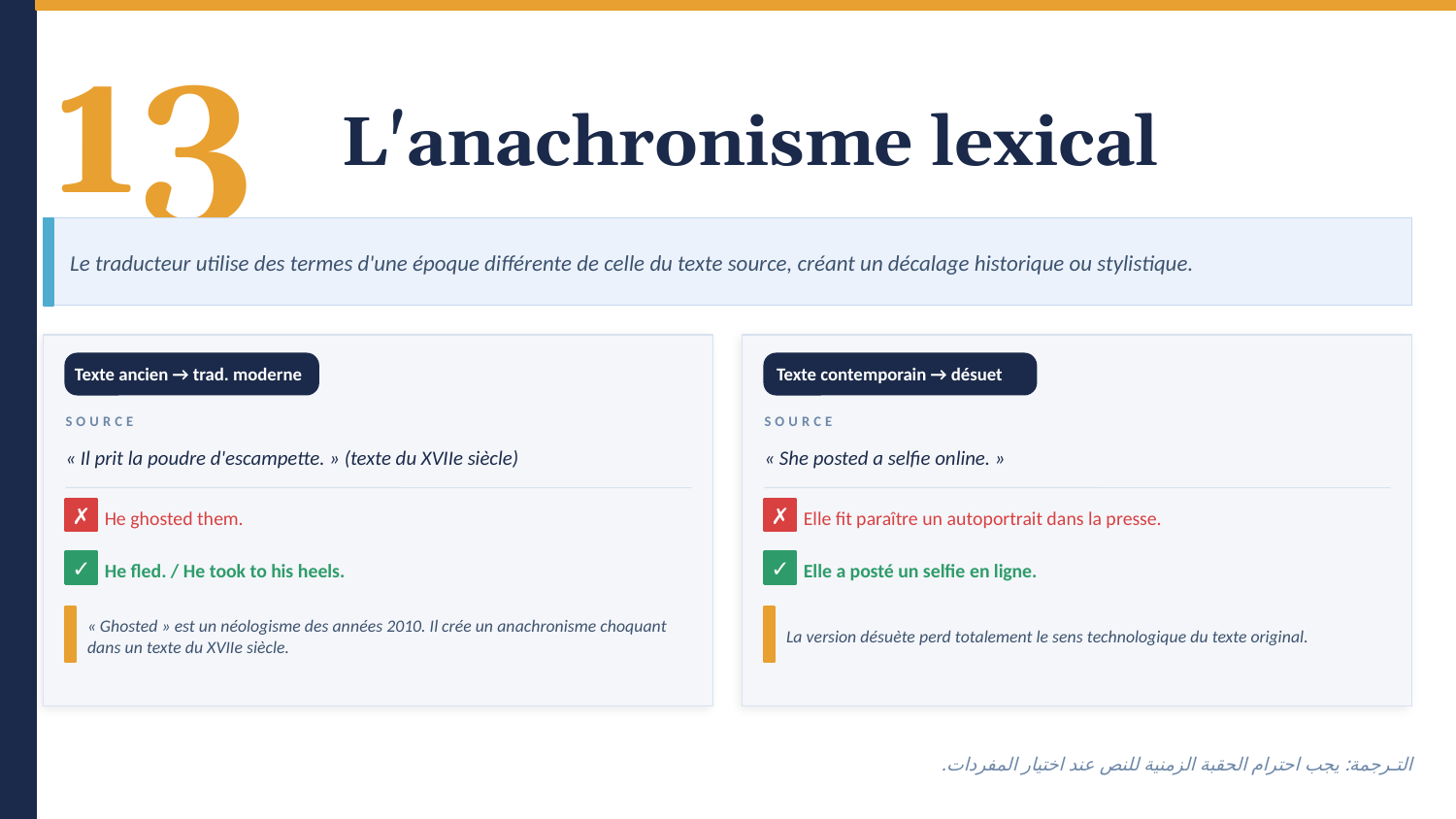

13
L'anachronisme lexical

Le traducteur utilise des termes d'une époque différente de celle du texte source, créant un décalage historique ou stylistique.

Texte ancien → trad. moderne

Texte contemporain → désuet
SOURCE
SOURCE
« Il prit la poudre d'escampette. » (texte du XVIIe siècle)
« She posted a selfie online. »

He ghosted them.
Elle fit paraître un autoportrait dans la presse.

✗

✗
He fled. / He took to his heels.
Elle a posté un selfie en ligne.

✓

✓
« Ghosted » est un néologisme des années 2010. Il crée un anachronisme choquant dans un texte du XVIIe siècle.
La version désuète perd totalement le sens technologique du texte original.

التـرجمة: يجب احترام الحقبة الزمنية للنص عند اختيار المفردات.